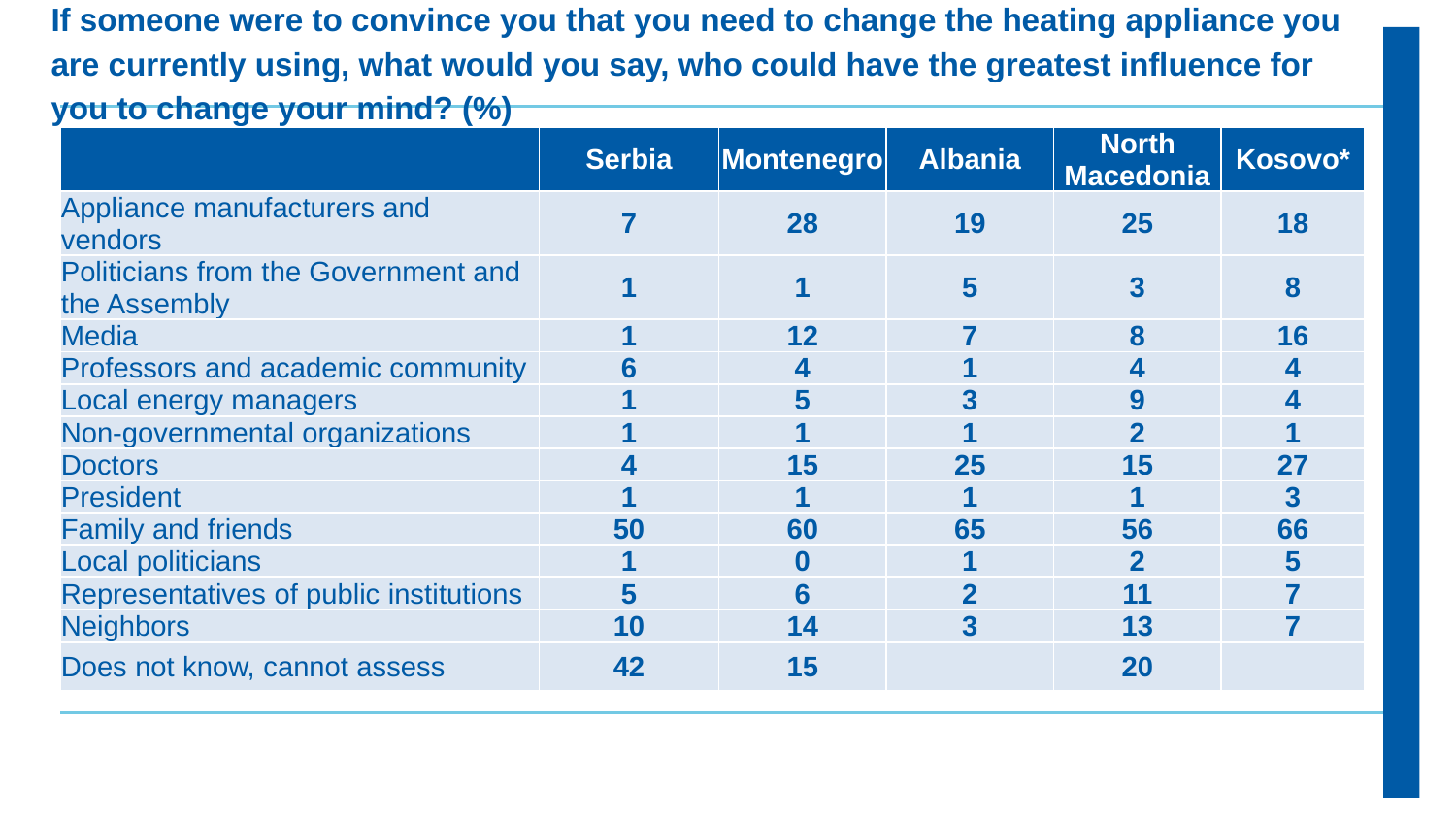

If someone were to convince you that you need to change the heating appliance you are currently using, what would you say, who could have the greatest influence for you to change your mind? (%)
|  | Serbia | Montenegro | Albania | North Macedonia | Kosovo\* |
| --- | --- | --- | --- | --- | --- |
| Appliance manufacturers and vendors | 7 | 28 | 19 | 25 | 18 |
| Politicians from the Government and the Assembly | 1 | 1 | 5 | 3 | 8 |
| Media | 1 | 12 | 7 | 8 | 16 |
| Professors and academic community | 6 | 4 | 1 | 4 | 4 |
| Local energy managers | 1 | 5 | 3 | 9 | 4 |
| Non-governmental organizations | 1 | 1 | 1 | 2 | 1 |
| Doctors | 4 | 15 | 25 | 15 | 27 |
| President | 1 | 1 | 1 | 1 | 3 |
| Family and friends | 50 | 60 | 65 | 56 | 66 |
| Local politicians | 1 | 0 | 1 | 2 | 5 |
| Representatives of public institutions | 5 | 6 | 2 | 11 | 7 |
| Neighbors | 10 | 14 | 3 | 13 | 7 |
| Does not know, cannot assess | 42 | 15 |  | 20 |  |